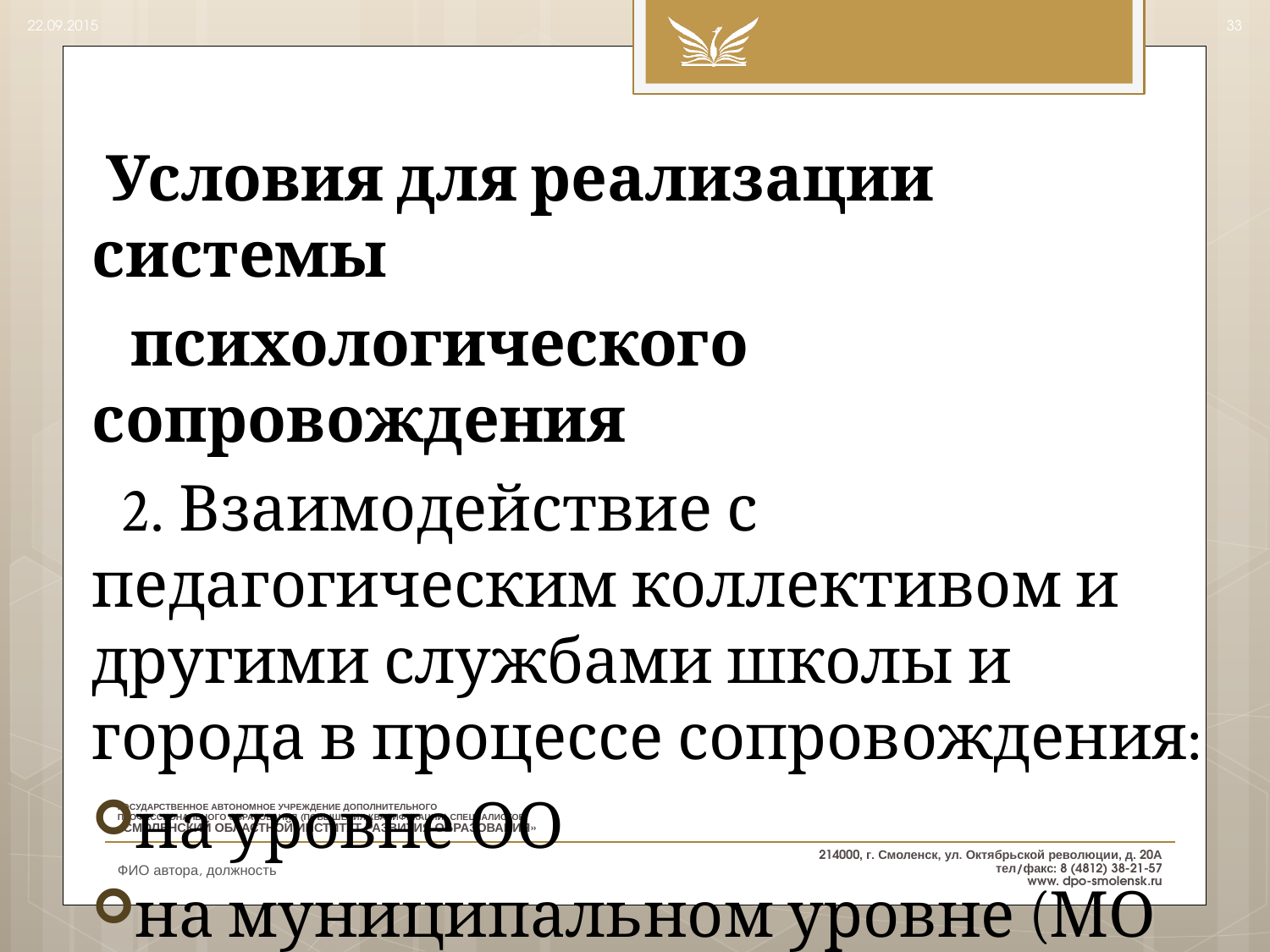

22.09.2015
33
#
 Условия для реализации системы
   психологического сопровождения
  2. Взаимодействие с педагогическим коллективом и другими службами школы и города в процессе сопровождения:
на уровне ОО
на муниципальном уровне (МО и др.)
на региональном уровне

ФИО автора, должность